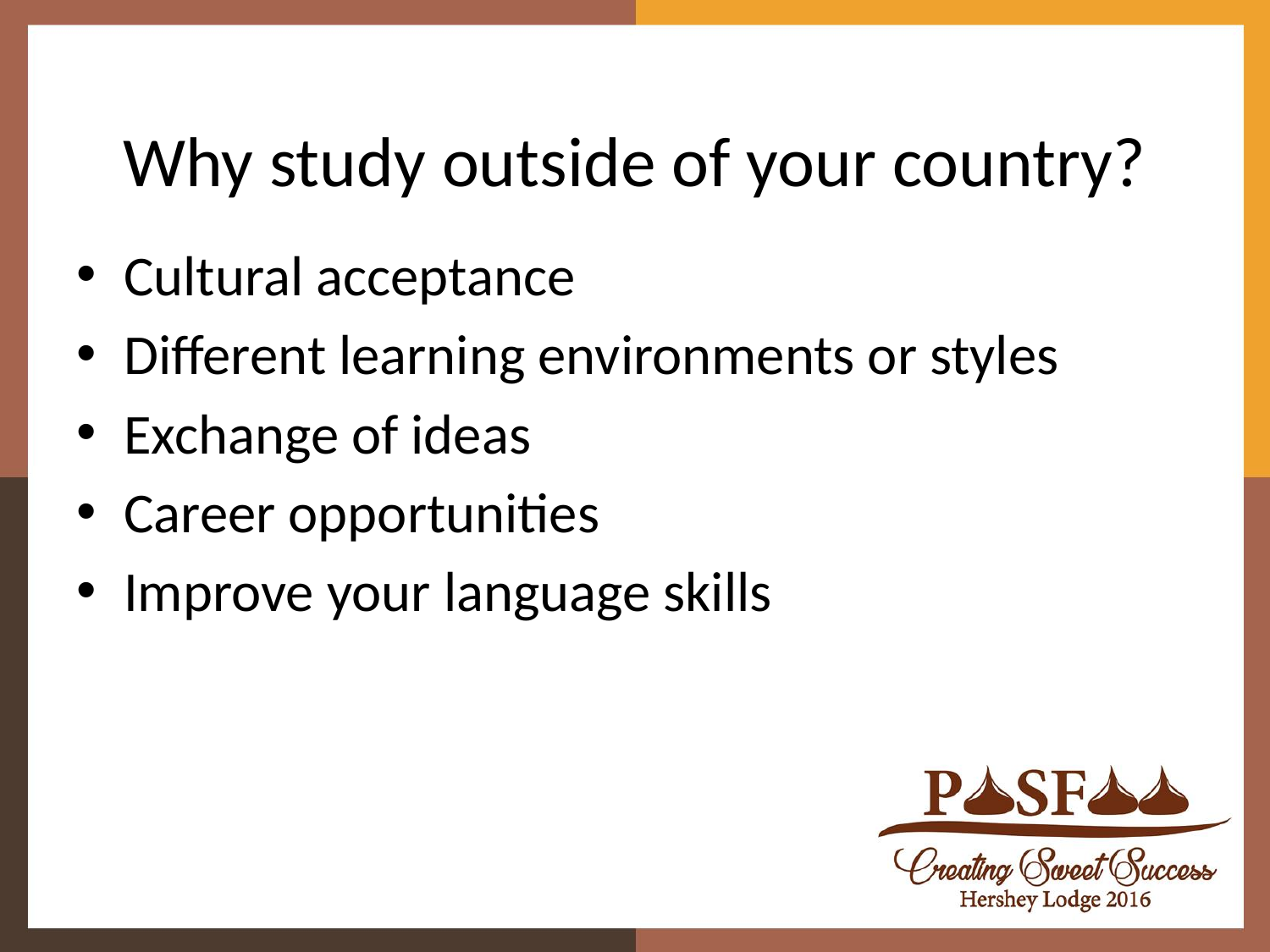

# Why study outside of your country?
Cultural acceptance
Different learning environments or styles
Exchange of ideas
Career opportunities
Improve your language skills